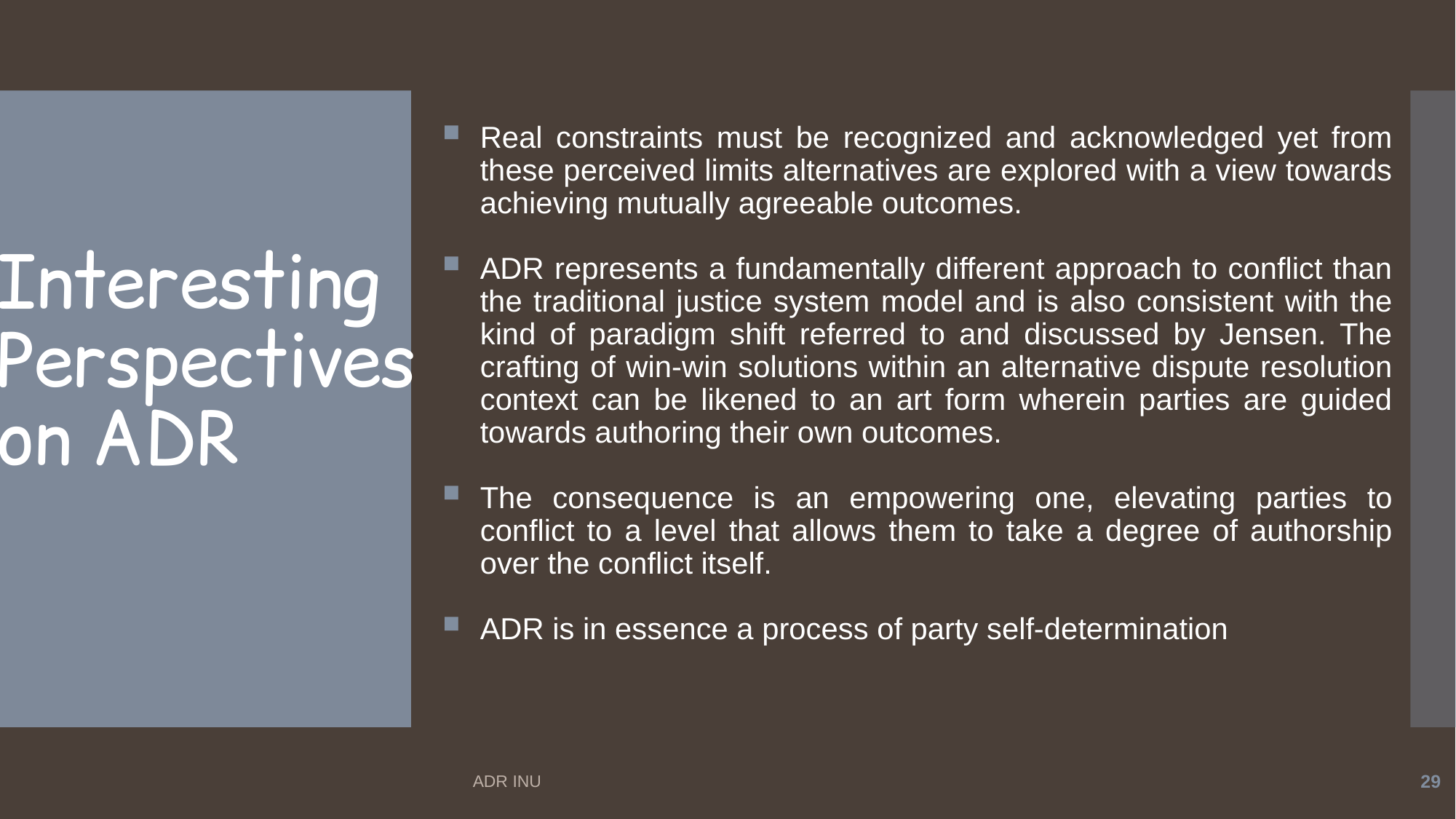

Real constraints must be recognized and acknowledged yet from these perceived limits alternatives are explored with a view towards achieving mutually agreeable outcomes.

ADR represents a fundamentally different approach to conflict than the traditional justice system model and is also consistent with the kind of paradigm shift referred to and discussed by Jensen. The crafting of win-win solutions within an alternative dispute resolution context can be likened to an art form wherein parties are guided towards authoring their own outcomes.

The consequence is an empowering one, elevating parties to conflict to a level that allows them to take a degree of authorship over the conflict itself.

ADR is in essence a process of party self-determination

# Interesting Perspectives on ADR
ADR INU
29